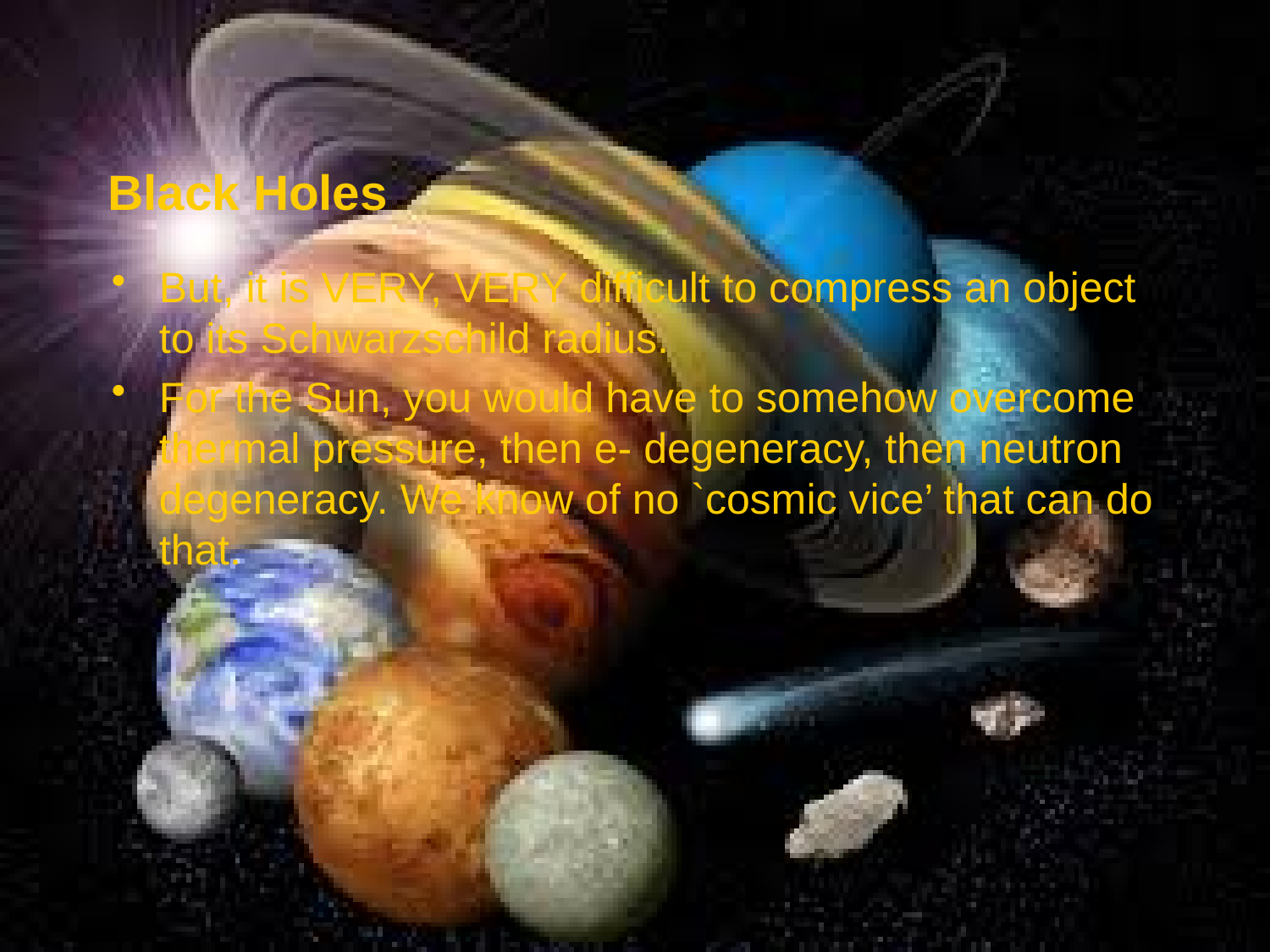

# Black Holes
But, it is VERY, VERY difficult to compress an object to its Schwarzschild radius.
For the Sun, you would have to somehow overcome thermal pressure, then e- degeneracy, then neutron degeneracy. We know of no `cosmic vice’ that can do that.